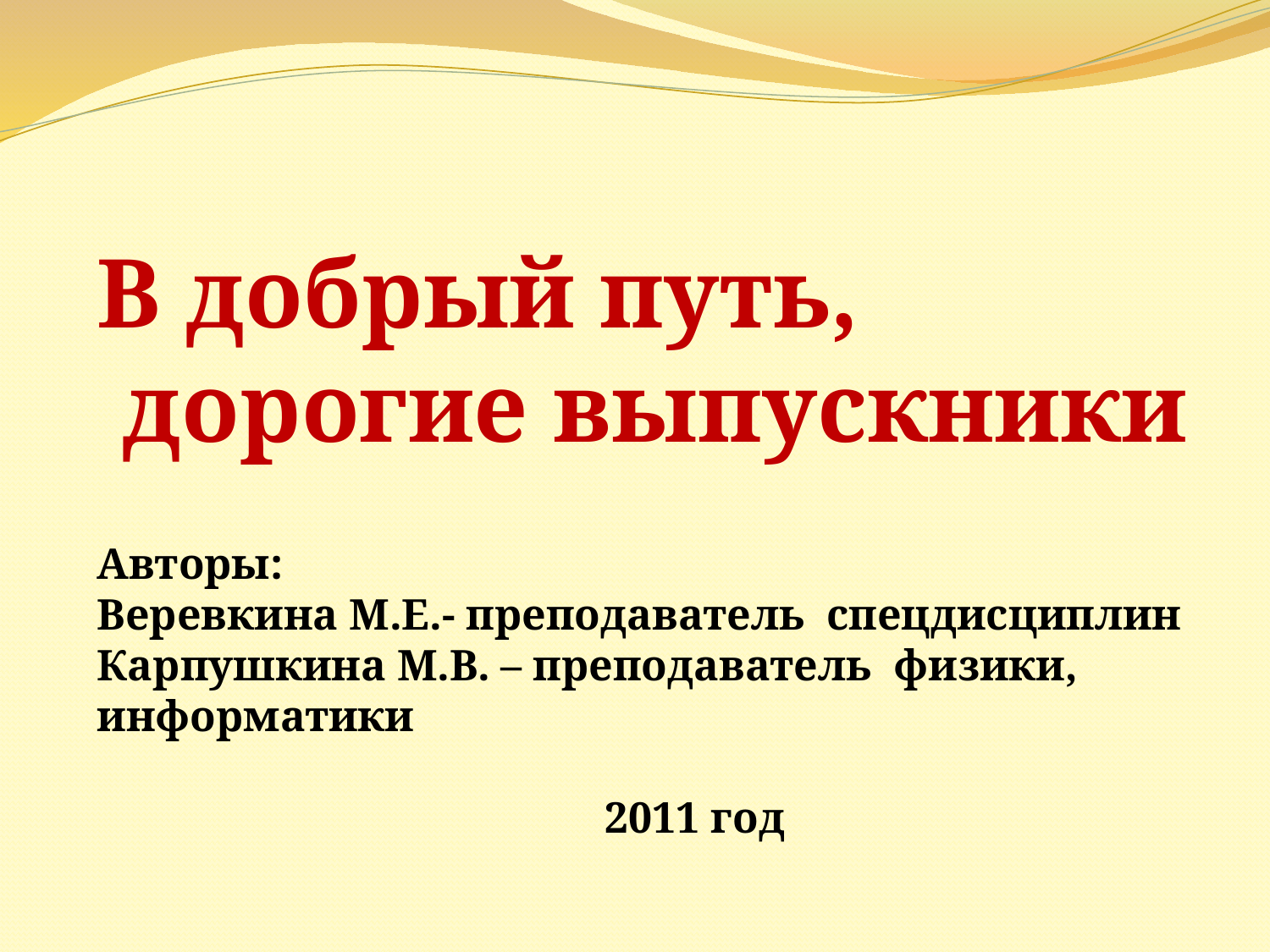

В добрый путь,
 дорогие выпускники

Авторы:
Веревкина М.Е.- преподаватель  спецдисциплин
Карпушкина М.В. – преподаватель  физики, информатики

				2011 год